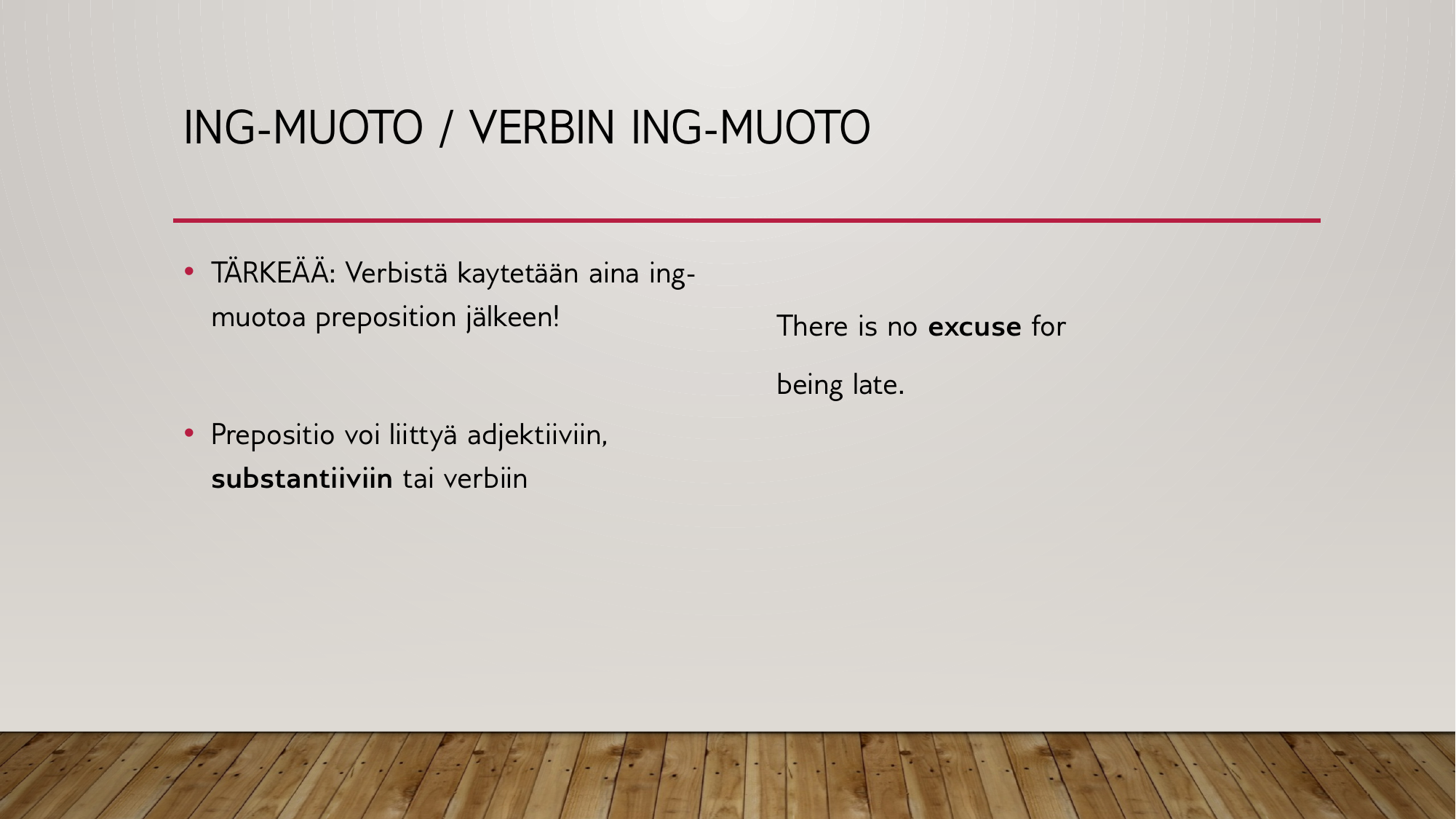

# Ing-muoto / Verbin ing-muoto
TÄRKEÄÄ: Verbistä kaytetään aina ing-muotoa preposition jälkeen!

Prepositio voi liittyä adjektiiviin, substantiiviin tai verbiin

There is no excuse for
being late.